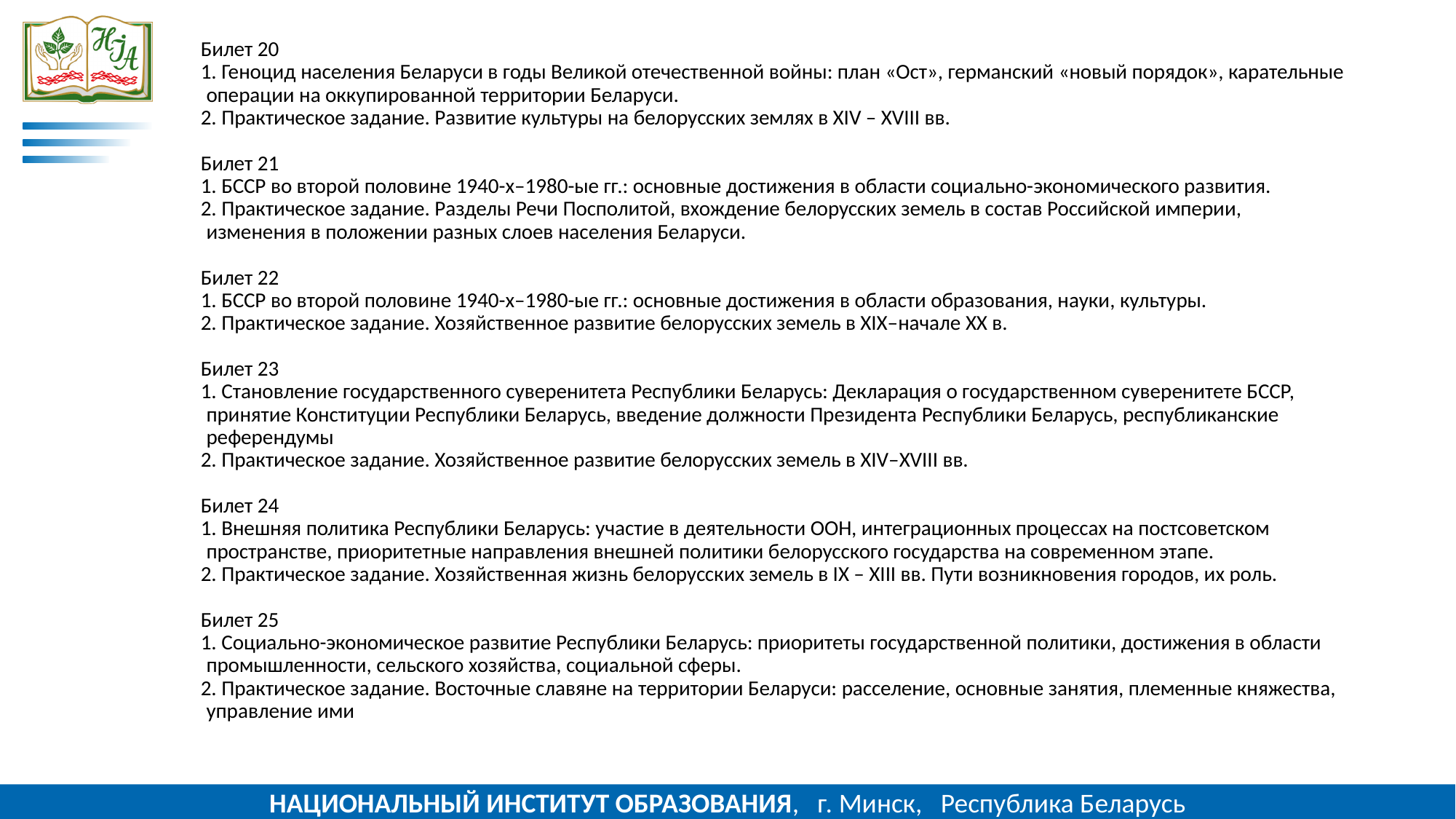

Билет 20
1. Геноцид населения Беларуси в годы Великой отечественной войны: план «Ост», германский «новый порядок», карательные операции на оккупированной территории Беларуси.
2. Практическое задание. Развитие культуры на белорусских землях в XIV – XVIII вв.

Билет 21
1. БССР во второй половине 1940-х–1980-ые гг.: основные достижения в области социально-экономического развития.
2. Практическое задание. Разделы Речи Посполитой, вхождение белорусских земель в состав Российской империи, изменения в положении разных слоев населения Беларуси.

Билет 22
1. БССР во второй половине 1940-х–1980-ые гг.: основные достижения в области образования, науки, культуры.
2. Практическое задание. Хозяйственное развитие белорусских земель в XIX–начале ХХ в.

Билет 23
1. Становление государственного суверенитета Республики Беларусь: Декларация о государственном суверенитете БССР, принятие Конституции Республики Беларусь, введение должности Президента Республики Беларусь, республиканские референдумы
2. Практическое задание. Хозяйственное развитие белорусских земель в XIV–XVIII вв.

Билет 24
1. Внешняя политика Республики Беларусь: участие в деятельности ООН, интеграционных процессах на постсоветском пространстве, приоритетные направления внешней политики белорусского государства на современном этапе.
2. Практическое задание. Хозяйственная жизнь белорусских земель в IX – XIII вв. Пути возникновения городов, их роль.

Билет 25
1. Социально-экономическое развитие Республики Беларусь: приоритеты государственной политики, достижения в области промышленности, сельского хозяйства, социальной сферы.
2. Практическое задание. Восточные славяне на территории Беларуси: расселение, основные занятия, племенные княжества, управление ими